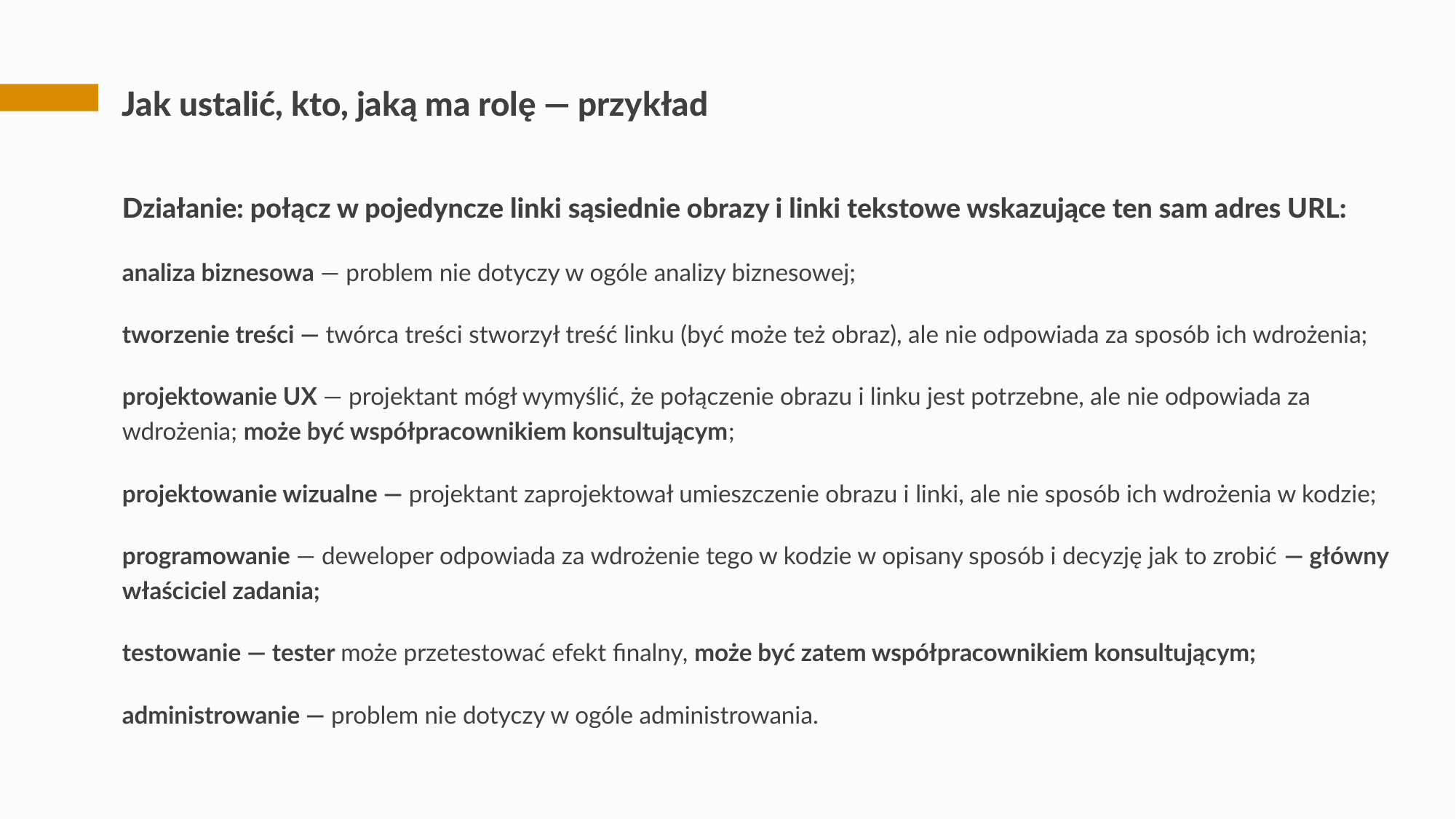

# Jak ustalić, kto, jaką ma rolę — przykład
Działanie: połącz w pojedyncze linki sąsiednie obrazy i linki tekstowe wskazujące ten sam adres URL:
analiza biznesowa — problem nie dotyczy w ogóle analizy biznesowej;
tworzenie treści — twórca treści stworzył treść linku (być może też obraz), ale nie odpowiada za sposób ich wdrożenia;
projektowanie UX — projektant mógł wymyślić, że połączenie obrazu i linku jest potrzebne, ale nie odpowiada za wdrożenia; może być współpracownikiem konsultującym;
projektowanie wizualne — projektant zaprojektował umieszczenie obrazu i linki, ale nie sposób ich wdrożenia w kodzie;
programowanie — deweloper odpowiada za wdrożenie tego w kodzie w opisany sposób i decyzję jak to zrobić — główny właściciel zadania;
testowanie — tester może przetestować efekt finalny, może być zatem współpracownikiem konsultującym;
administrowanie — problem nie dotyczy w ogóle administrowania.